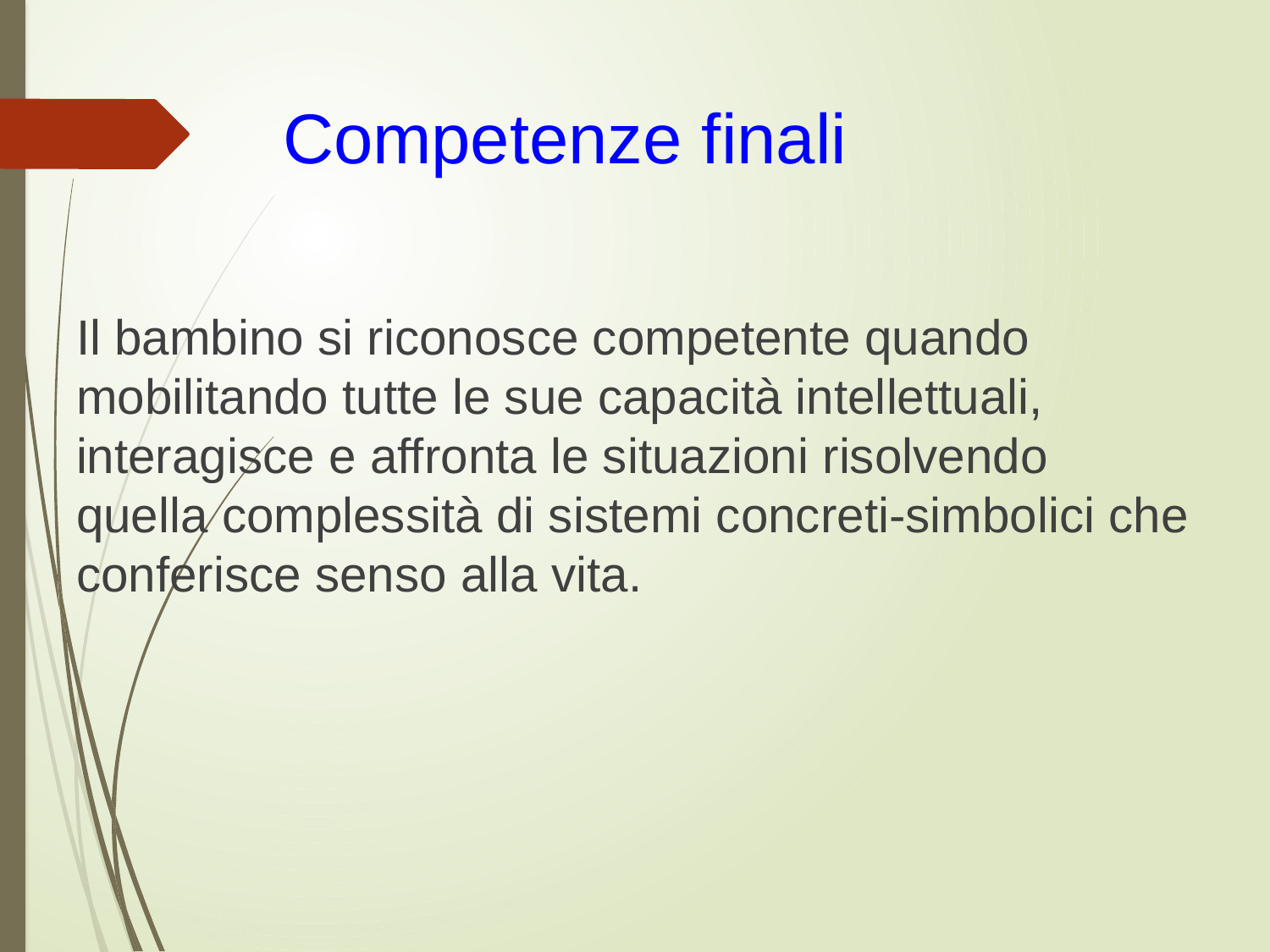

# Competenze finali

Il bambino si riconosce competente quando mobilitando tutte le sue capacità intellettuali, interagisce e affronta le situazioni risolvendo quella complessità di sistemi concreti-simbolici che conferisce senso alla vita.